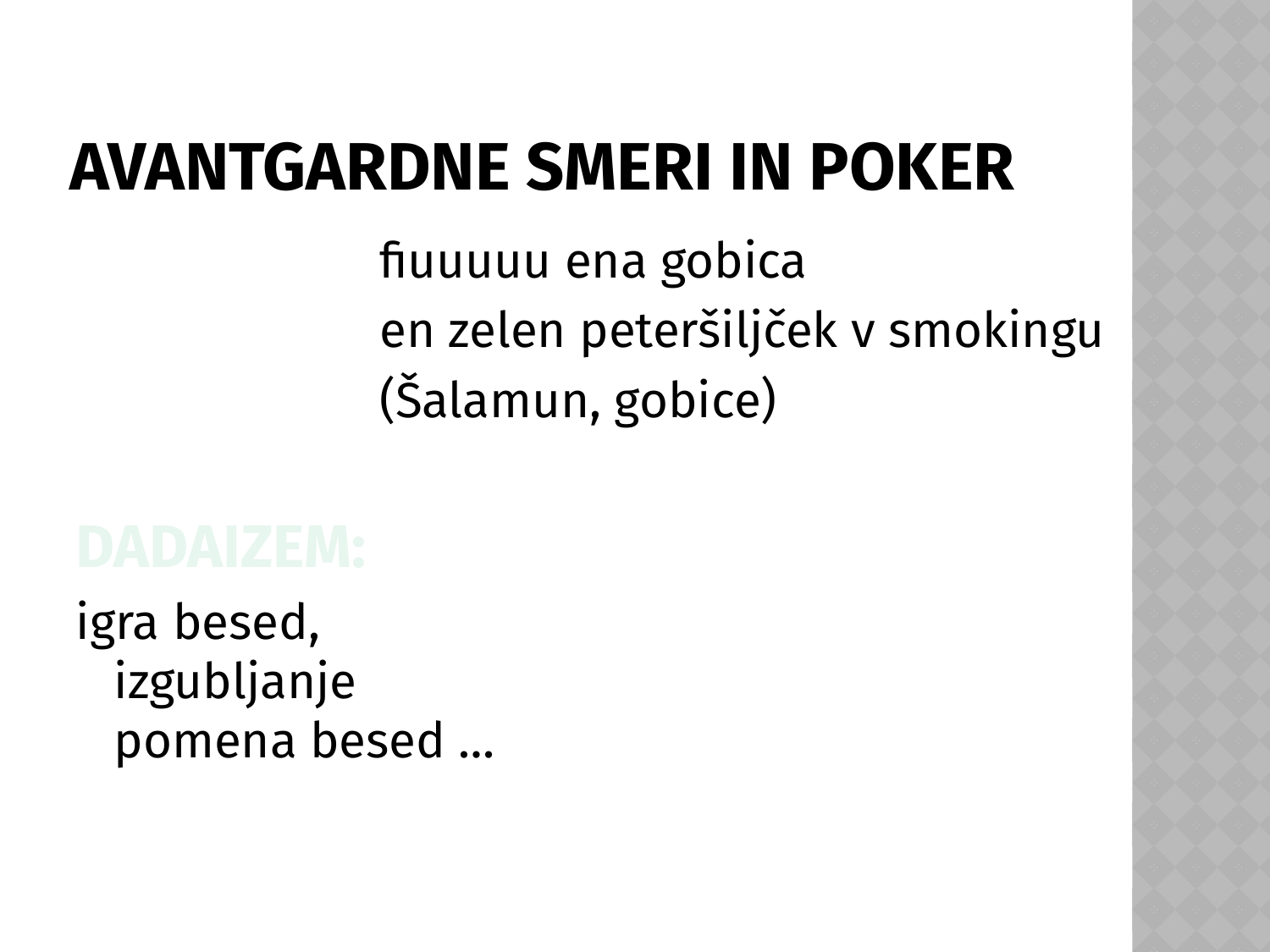

# Avantgardne smeri in poker

Dadaizem:
igra besed, izgubljanje pomena besed …

fiuuuuu ena gobica
en zelen peteršiljček v smokingu
(Šalamun, gobice)